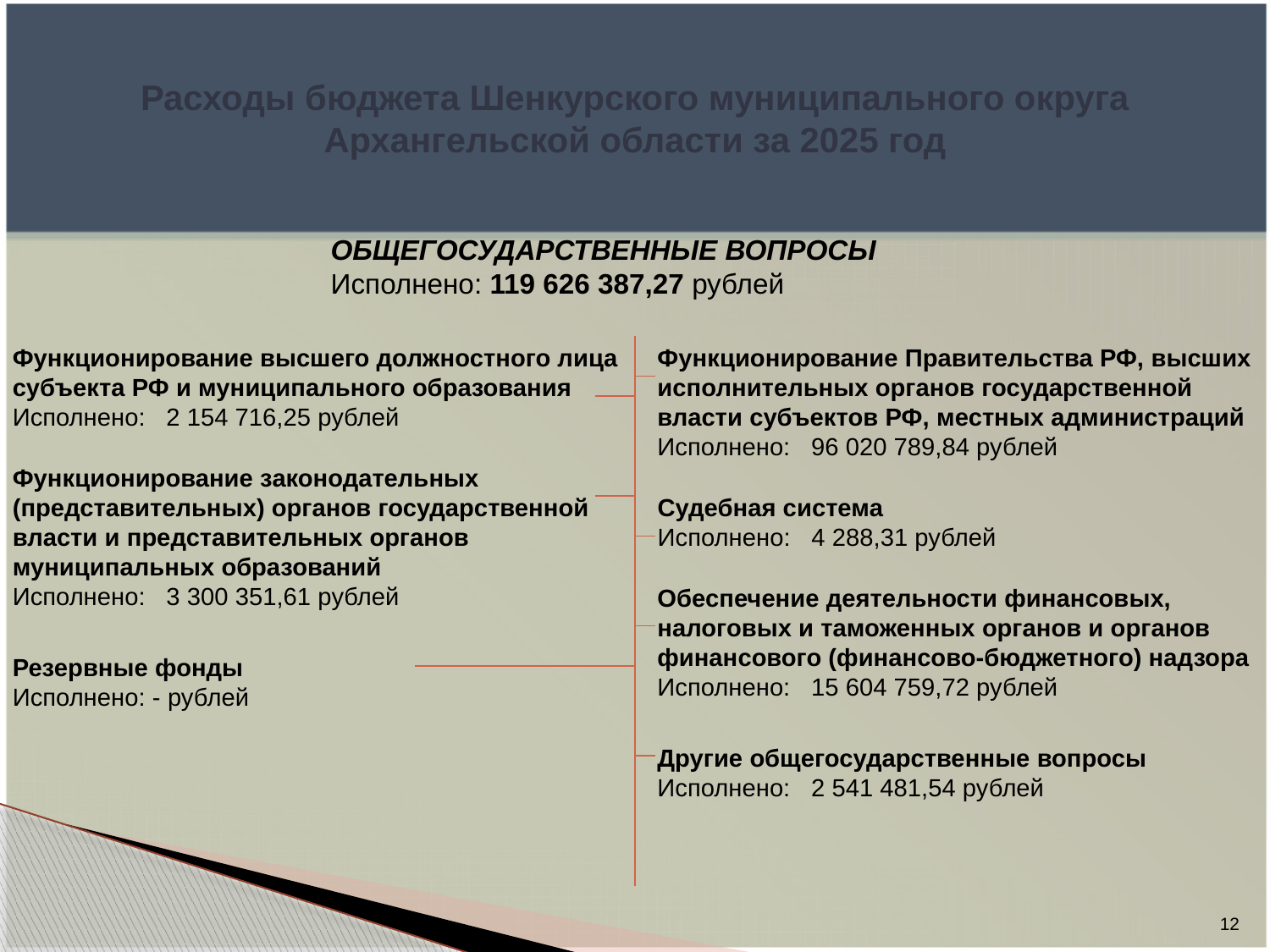

# Расходы бюджета Шенкурского муниципального округа Архангельской области за 2025 год
ОБЩЕГОСУДАРСТВЕННЫЕ ВОПРОСЫ
Исполнено: 119 626 387,27 рублей
Функционирование высшего должностного лица субъекта РФ и муниципального образования
Исполнено:   2 154 716,25 рублей
Функционирование Правительства РФ, высших исполнительных органов государственной  власти субъектов РФ, местных администраций
Исполнено:   96 020 789,84 рублей
Функционирование законодательных (представительных) органов государственной власти и представительных органов муниципальных образований
Исполнено:   3 300 351,61 рублей
Судебная система
Исполнено:   4 288,31 рублей
Обеспечение деятельности финансовых, налоговых и таможенных органов и органов финансового (финансово-бюджетного) надзора
Исполнено:   15 604 759,72 рублей
Резервные фонды
Исполнено: - рублей
Другие общегосударственные вопросы
Исполнено:   2 541 481,54 рублей
12